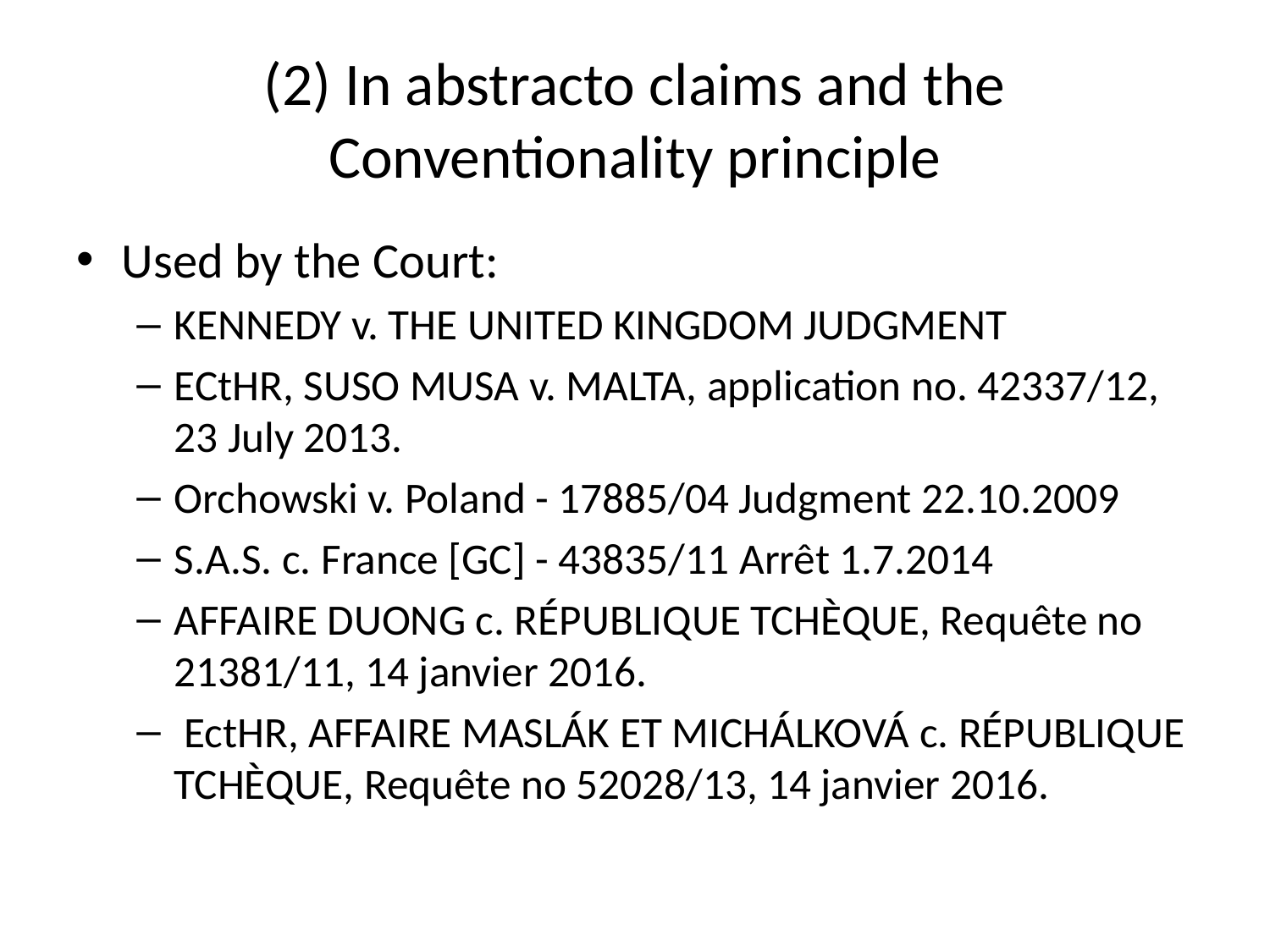

# (2) In abstracto claims and the Conventionality principle
Used by the Court:
KENNEDY v. THE UNITED KINGDOM JUDGMENT
ECtHR, SUSO MUSA v. MALTA, application no. 42337/12, 23 July 2013.
Orchowski v. Poland - 17885/04 Judgment 22.10.2009
S.A.S. c. France [GC] - 43835/11 Arrêt 1.7.2014
AFFAIRE DUONG c. RÉPUBLIQUE TCHÈQUE, Requête no 21381/11, 14 janvier 2016.
 EctHR, AFFAIRE MASLÁK ET MICHÁLKOVÁ c. RÉPUBLIQUE TCHÈQUE, Requête no 52028/13, 14 janvier 2016.